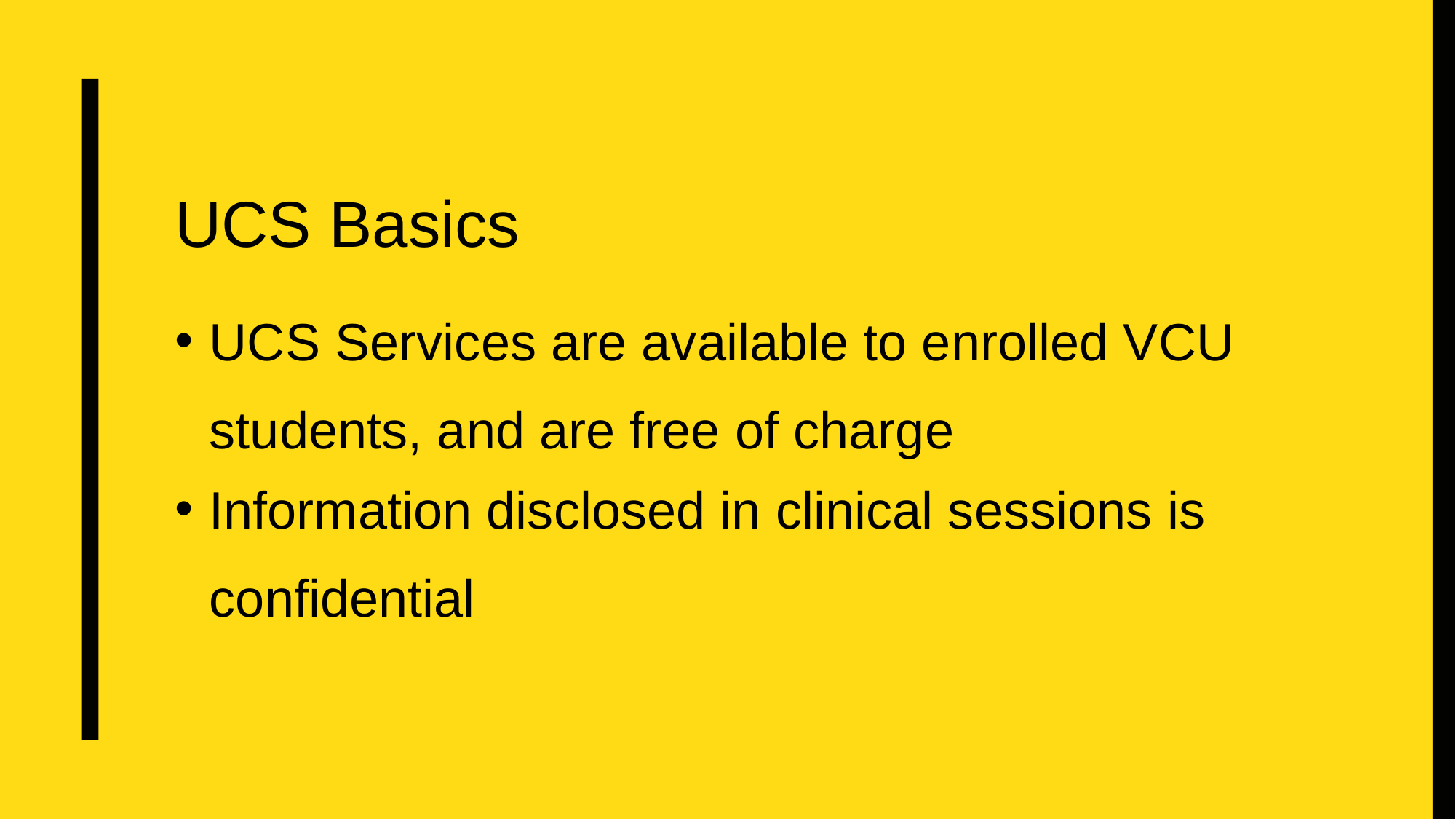

UCS Basics

UCS Services are available to enrolled VCU students, and are free of charge

Information disclosed in clinical sessions is confidential